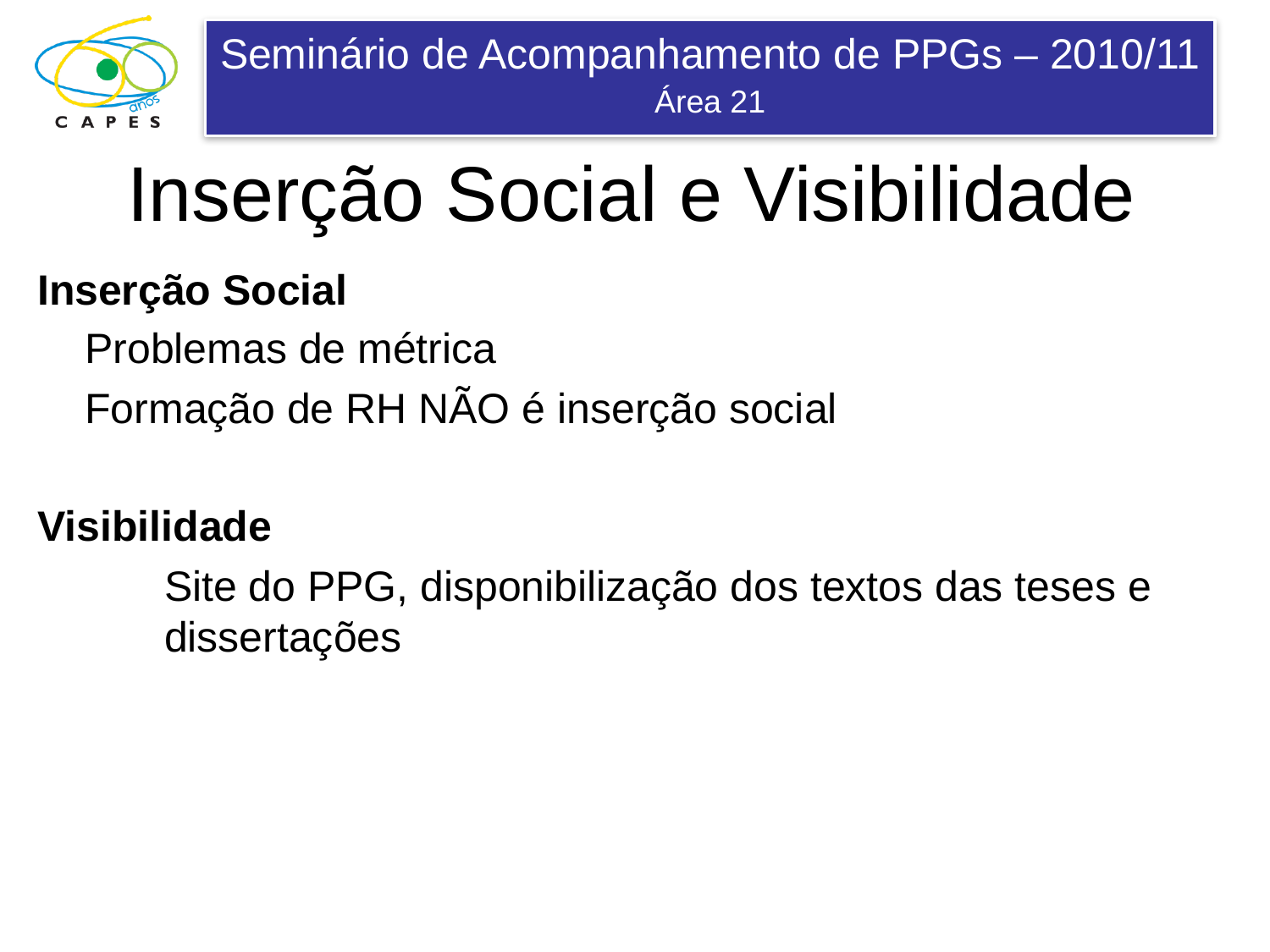

# Inserção Social e Visibilidade
Inserção Social
	Problemas de métrica
	Formação de RH NÃO é inserção social

Visibilidade
	Site do PPG, disponibilização dos textos das teses e dissertações